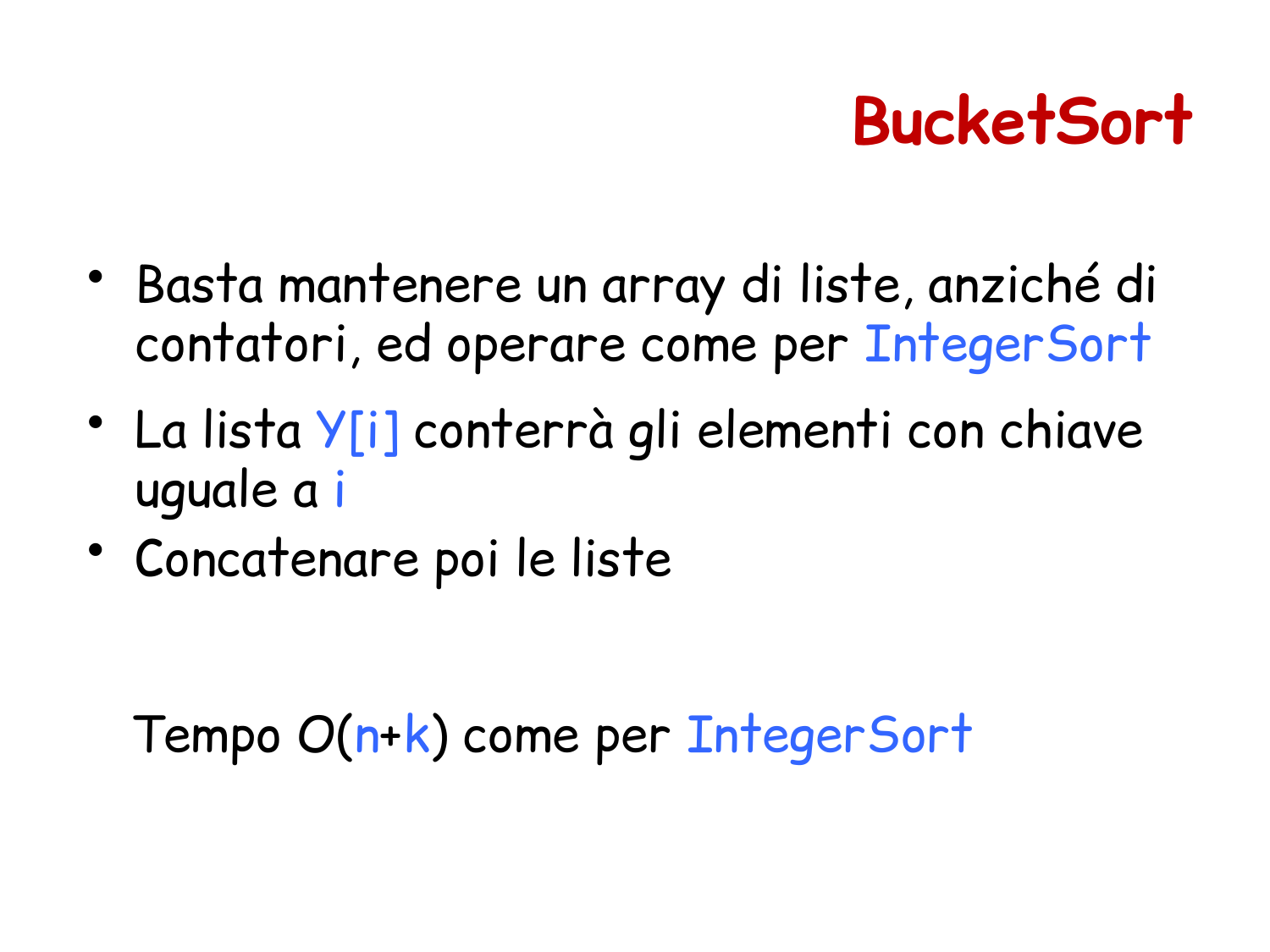

BucketSort
Basta mantenere un array di liste, anziché di contatori, ed operare come per IntegerSort

La lista Y[i] conterrà gli elementi con chiave uguale a i
Concatenare poi le liste
Tempo O(n+k) come per IntegerSort